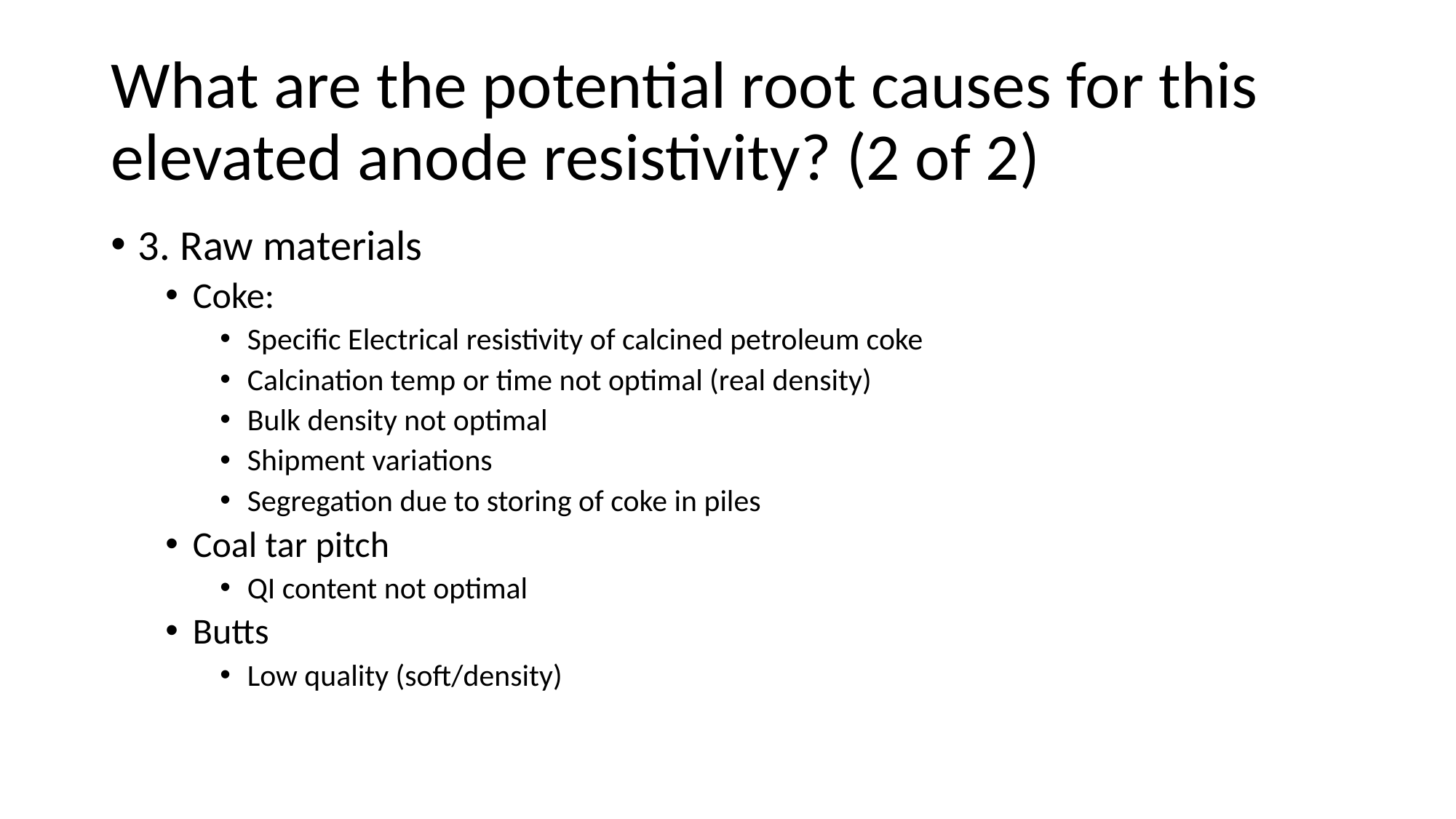

# What are the potential root causes for this elevated anode resistivity? (2 of 2)
3. Raw materials
Coke:
Specific Electrical resistivity of calcined petroleum coke
Calcination temp or time not optimal (real density)
Bulk density not optimal
Shipment variations
Segregation due to storing of coke in piles
Coal tar pitch
QI content not optimal
Butts
Low quality (soft/density)